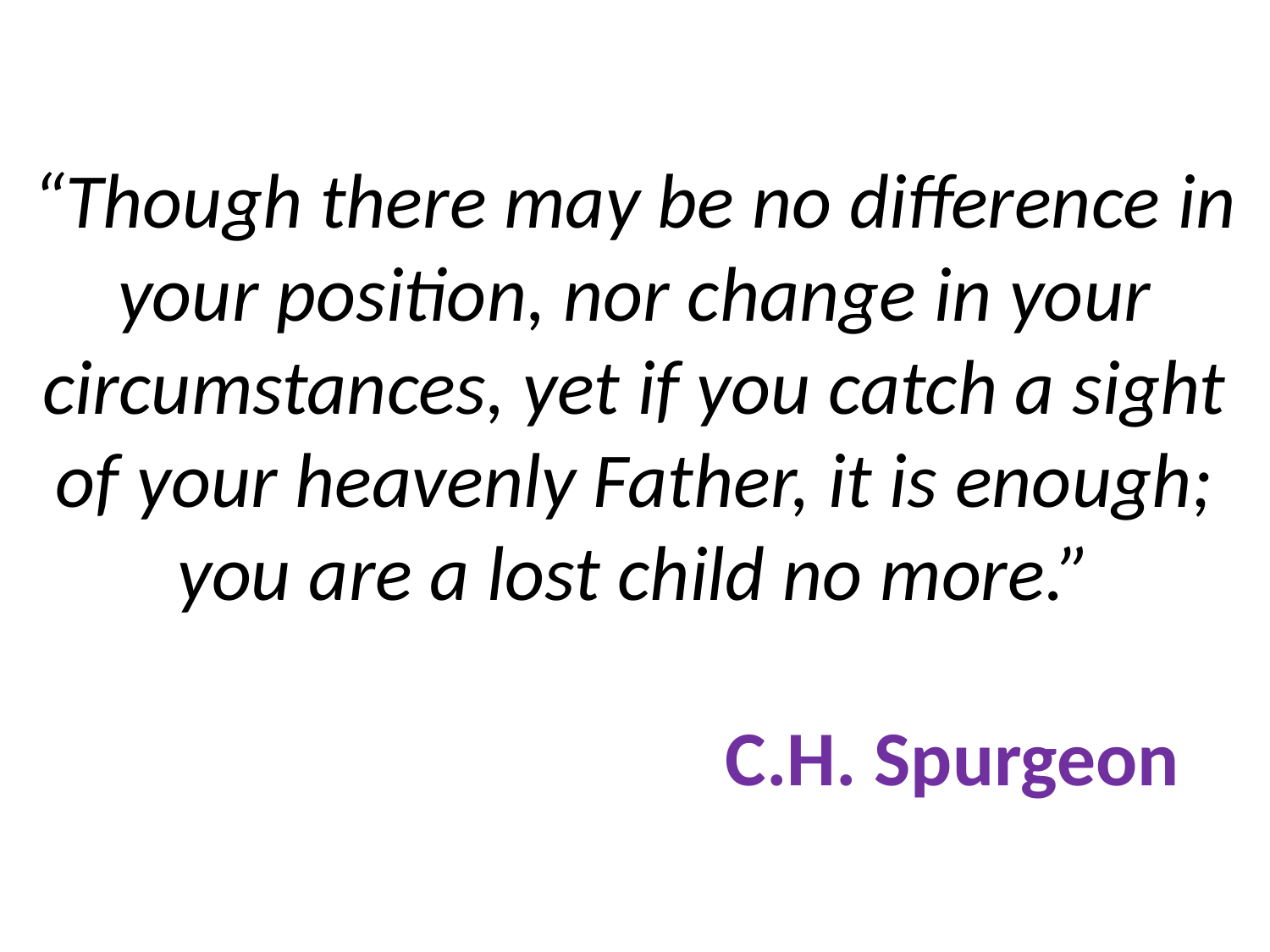

# “Though there may be no difference in your position, nor change in your circumstances, yet if you catch a sight of your heavenly Father, it is enough; you are a lost child no more.” C.H. Spurgeon